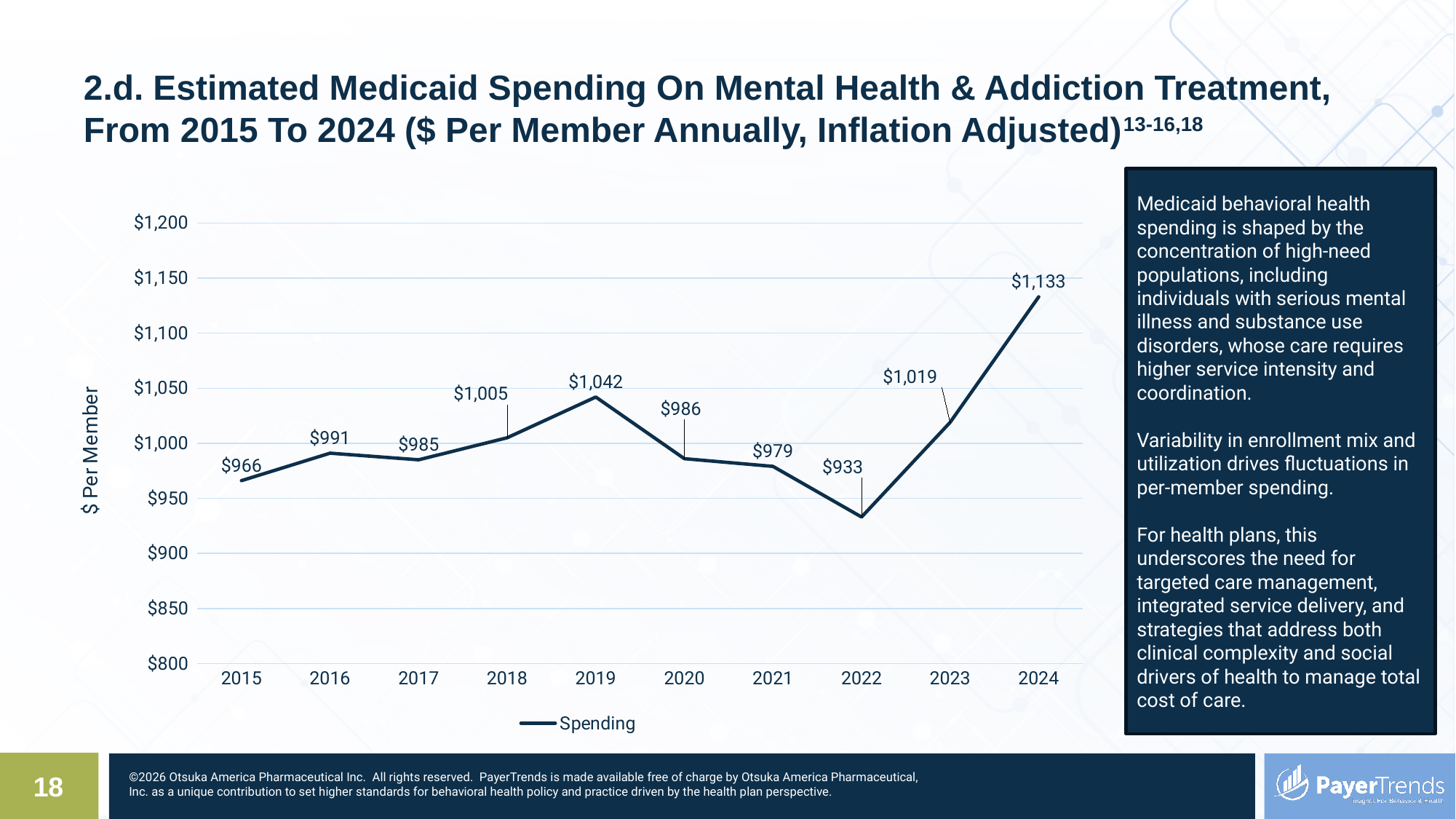

# 2.d. Estimated Medicaid Spending On Mental Health & Addiction Treatment, From 2015 To 2024 ($ Per Member Annually, Inflation Adjusted)13-16,18
Medicaid behavioral health spending is shaped by the concentration of high-need populations, including individuals with serious mental illness and substance use disorders, whose care requires higher service intensity and coordination.
Variability in enrollment mix and utilization drives fluctuations in per-member spending.
For health plans, this underscores the need for targeted care management, integrated service delivery, and strategies that address both clinical complexity and social drivers of health to manage total cost of care.

### Chart

| Category | Spending |
|---|---|
| 2015 | 966.0 |
| 2016 | 991.0 |
| 2017 | 985.0 |
| 2018 | 1005.0 |
| 2019 | 1042.0 |
| 2020 | 986.0 |
| 2021 | 979.0 |
| 2022 | 933.0 |
| 2023 | 1019.0 |
| 2024 | 1133.0 |
18